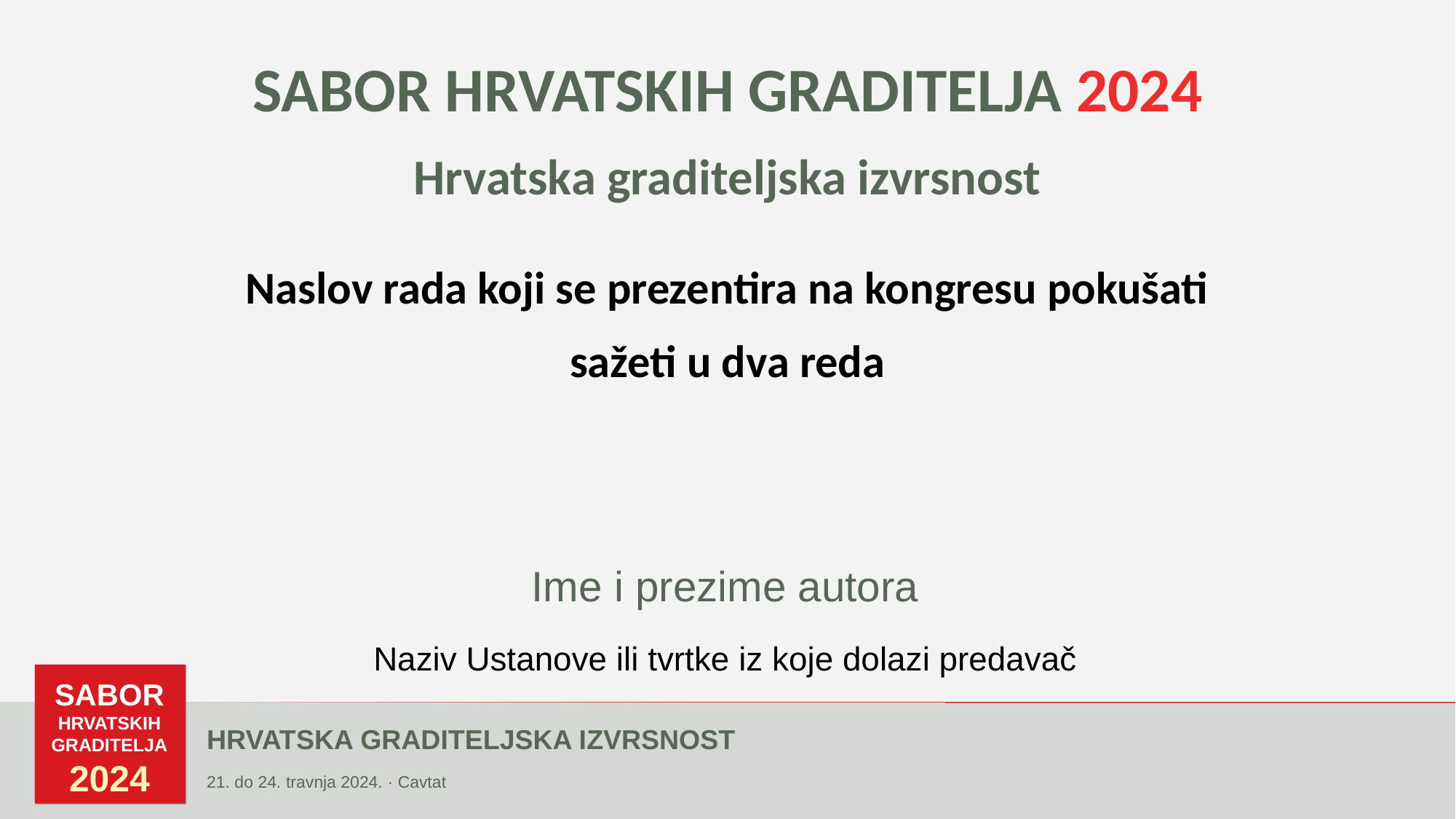

# SABOR HRVATSKIH GRADITELJA 2024 Hrvatska graditeljska izvrsnost Naslov rada koji se prezentira na kongresu pokušati sažeti u dva reda
Ime i prezime autora
Naziv Ustanove ili tvrtke iz koje dolazi predavač